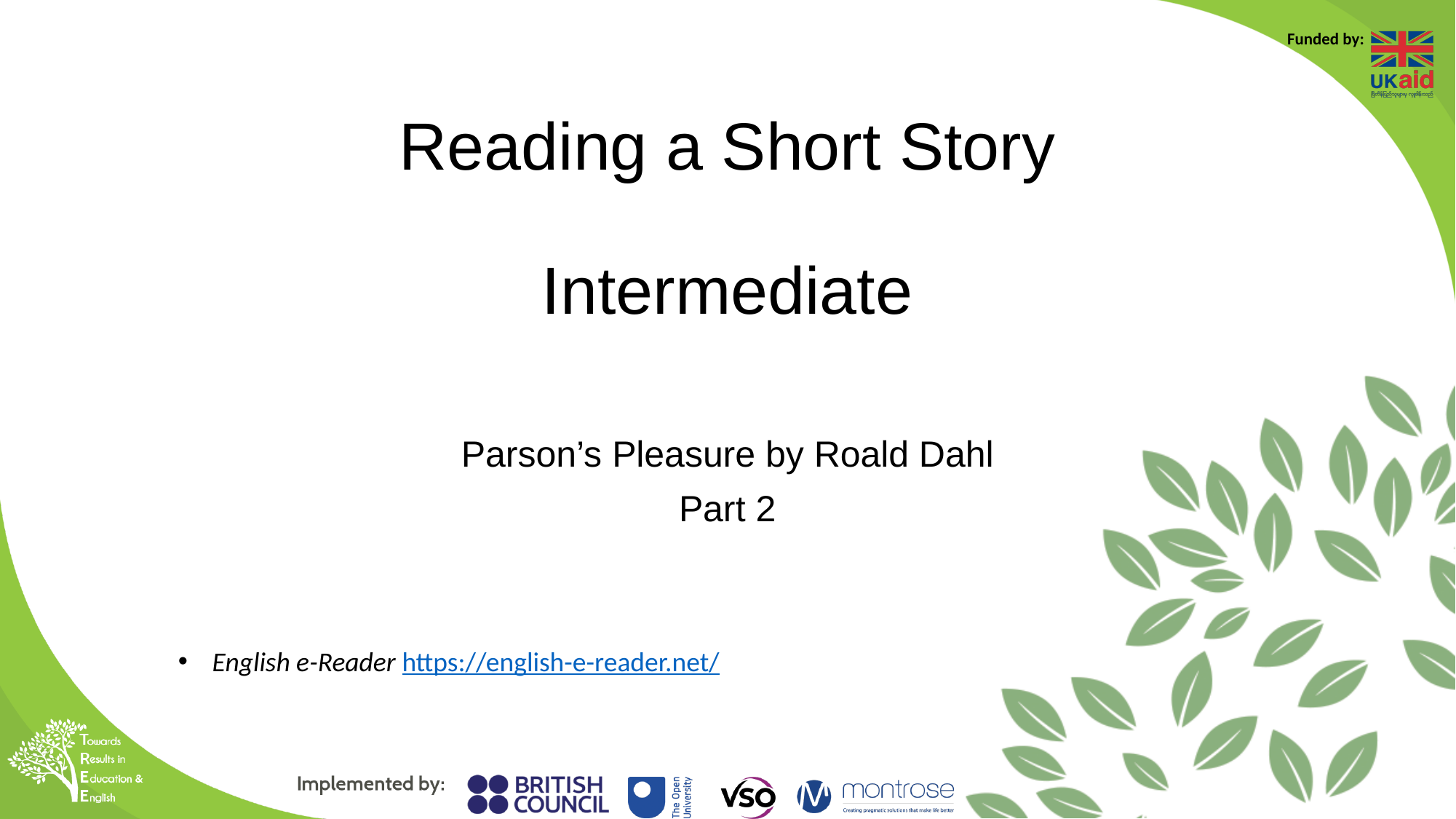

# Reading a Short Story Intermediate
Parson’s Pleasure by Roald Dahl
Part 2
English e-Reader https://english-e-reader.net/